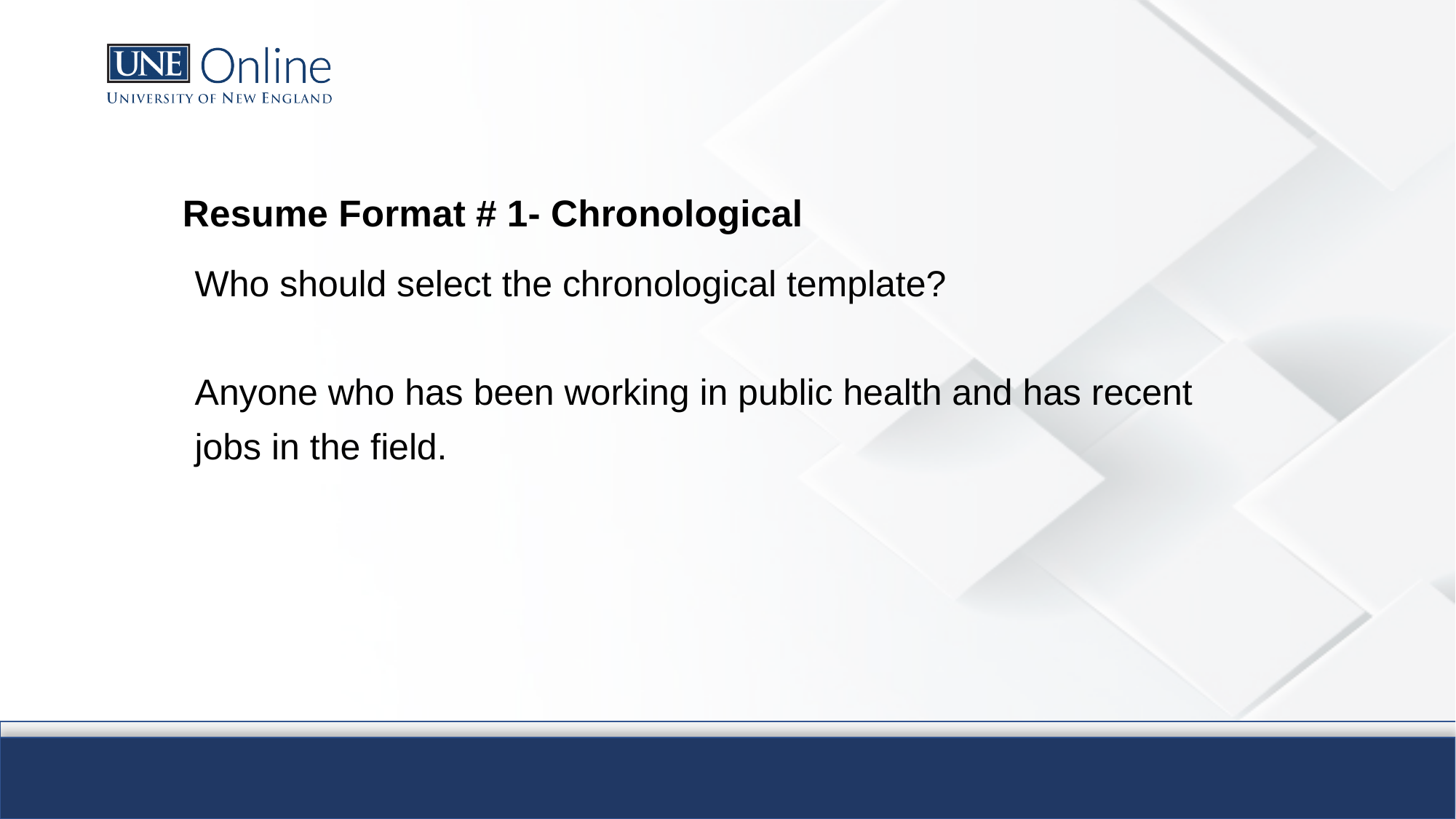

# Resume Format # 1- Chronological

Who should select the chronological template?

Anyone who has been working in public health and has recent
jobs in the field.